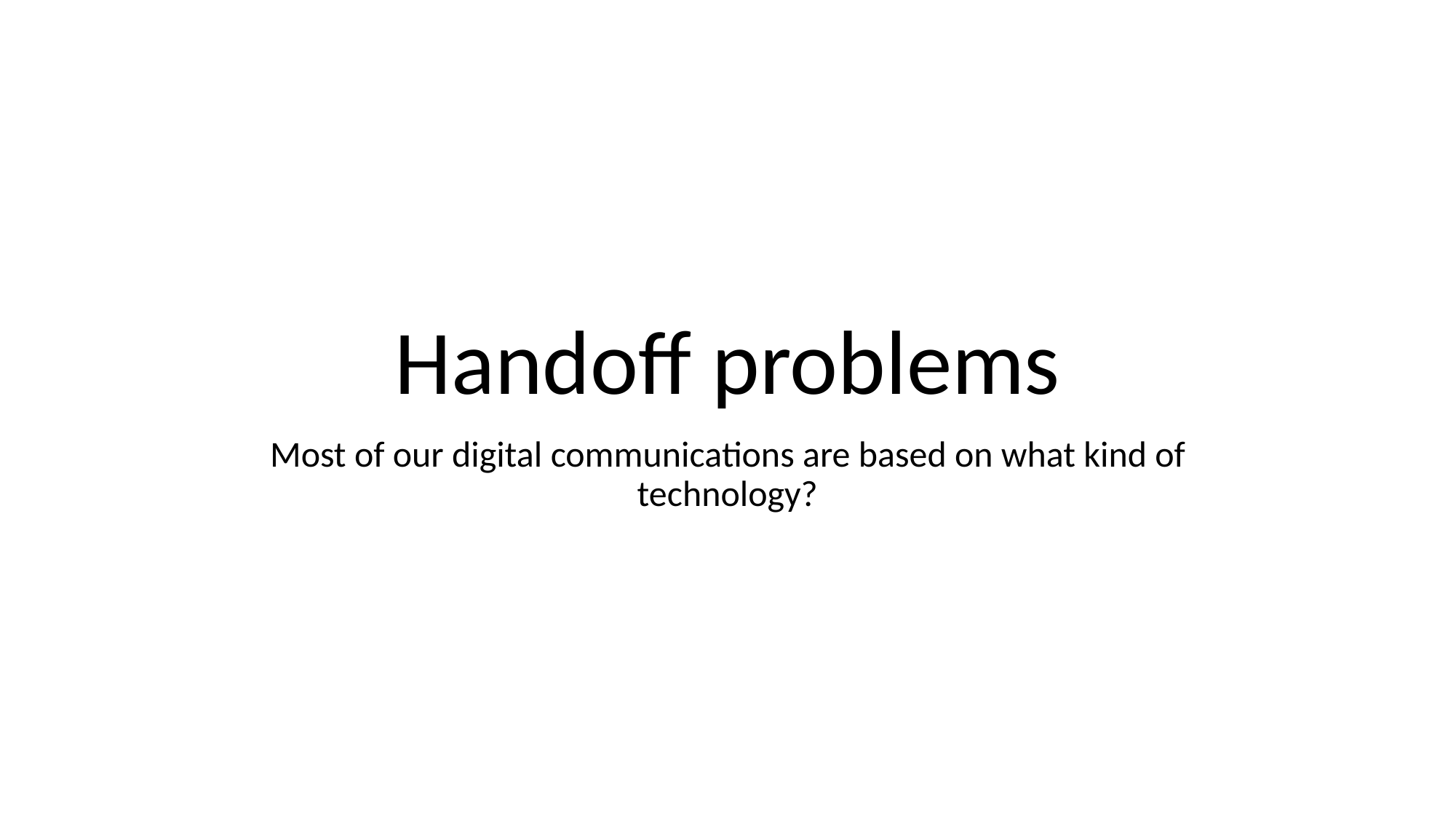

# Handoff problems
Most of our digital communications are based on what kind of technology?